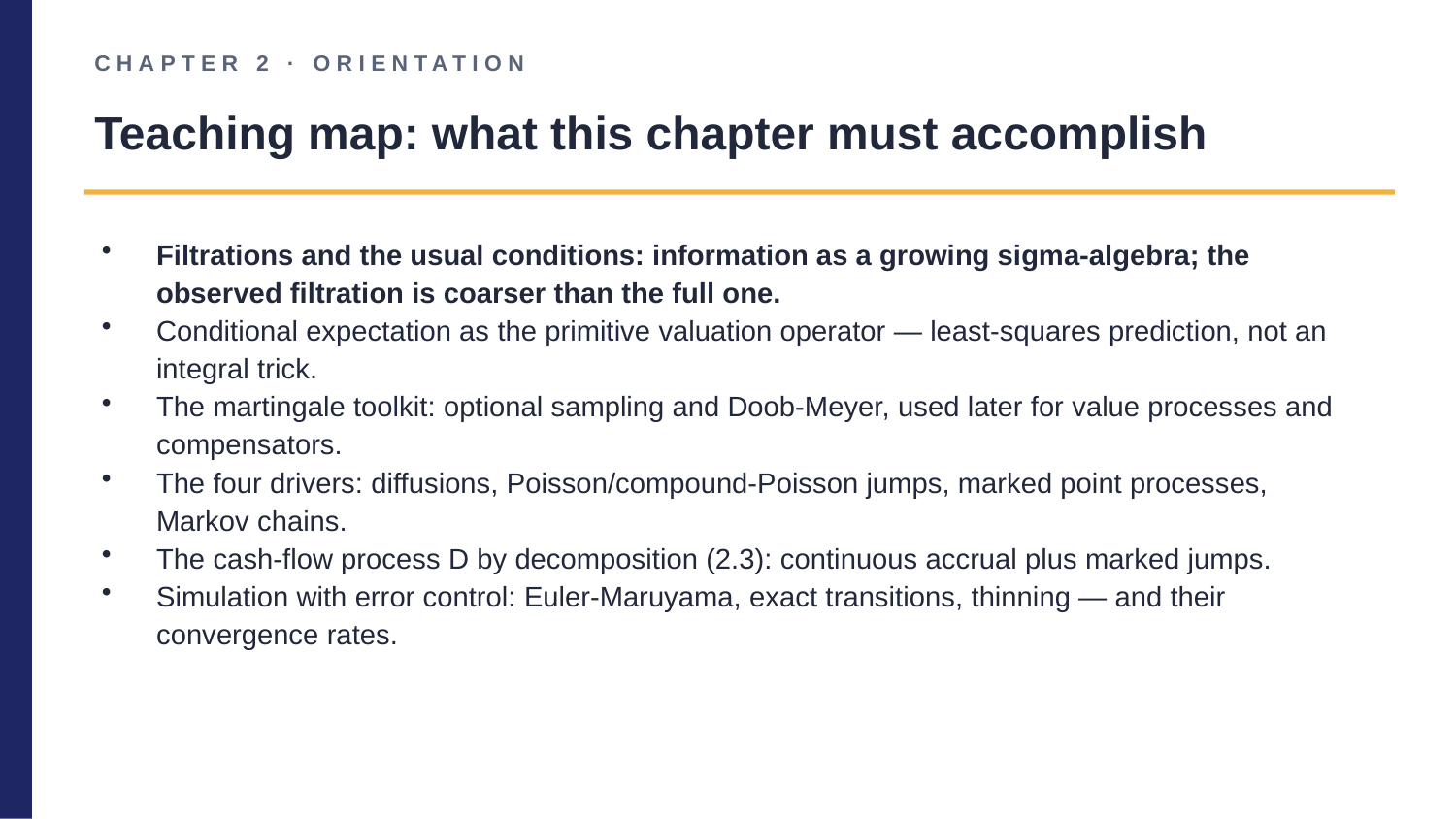

CHAPTER 2 · ORIENTATION
Teaching map: what this chapter must accomplish

Filtrations and the usual conditions: information as a growing sigma-algebra; the observed filtration is coarser than the full one.
Conditional expectation as the primitive valuation operator — least-squares prediction, not an integral trick.
The martingale toolkit: optional sampling and Doob-Meyer, used later for value processes and compensators.
The four drivers: diffusions, Poisson/compound-Poisson jumps, marked point processes, Markov chains.
The cash-flow process D by decomposition (2.3): continuous accrual plus marked jumps.
Simulation with error control: Euler-Maruyama, exact transitions, thinning — and their convergence rates.